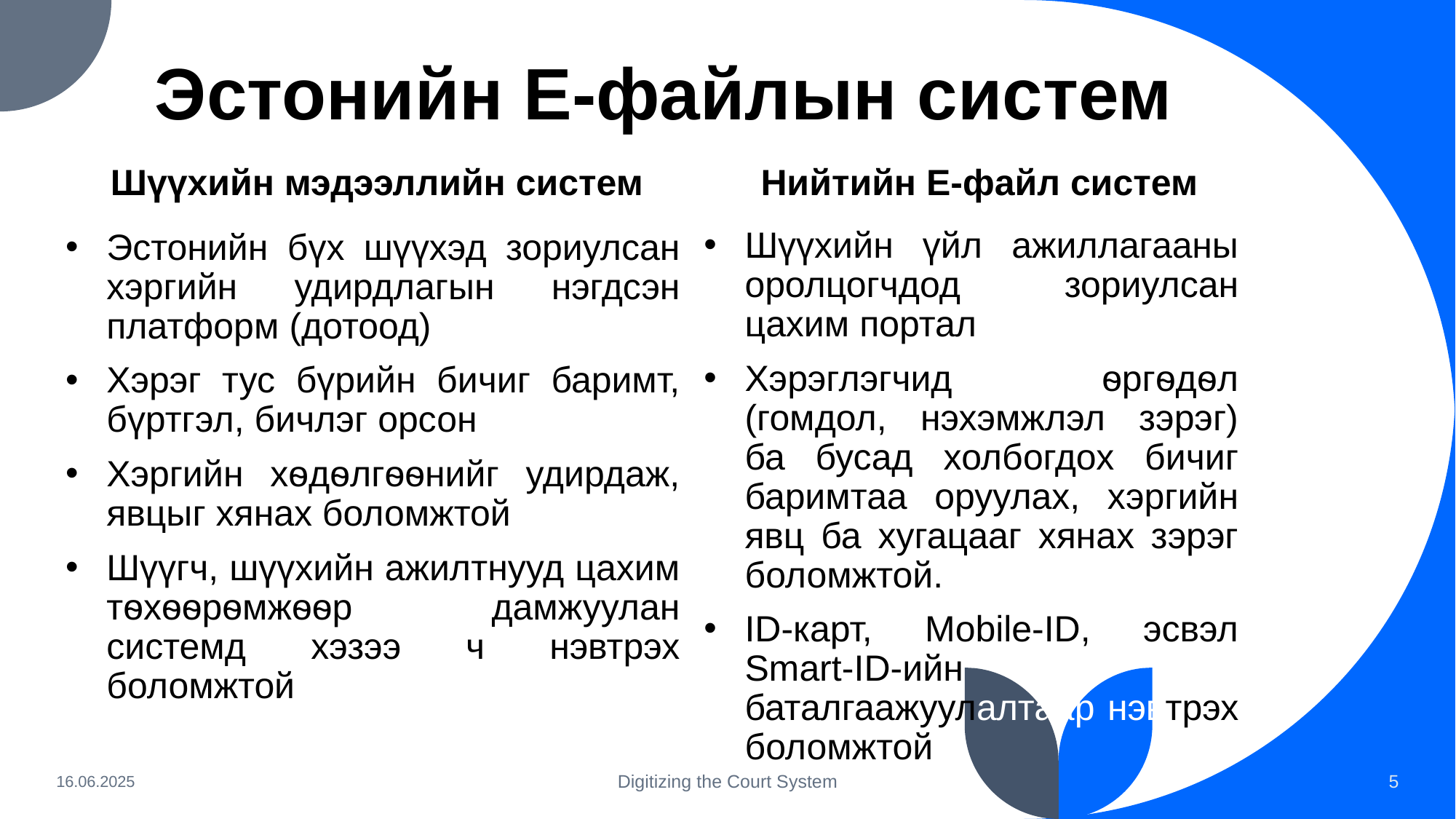

# Эстонийн E-файлын систем
Шүүхийн мэдээллийн систем
Нийтийн E-файл систем
Шүүхийн үйл ажиллагааны оролцогчдод зориулсан цахим портал
Хэрэглэгчид ѳргѳдѳл (гомдол, нэхэмжлэл зэрэг) ба бусад холбогдох бичиг баримтаа оруулах, хэргийн явц ба хугацааг хянах зэрэг боломжтой.
ID-карт, Mobile-ID, эсвэл Smart-ID-ийн баталгаажуулалтаар нэвтрэх боломжтой
Эстонийн бүх шүүхэд зориулсан хэргийн удирдлагын нэгдсэн платформ (дотоод)
Хэрэг тус бүрийн бичиг баримт, бүртгэл, бичлэг орсон
Хэргийн хѳдѳлгѳѳнийг удирдаж, явцыг хянах боломжтой
Шүүгч, шүүхийн ажилтнууд цахим тѳхѳѳрѳмжѳѳр дамжуулан системд хэзээ ч нэвтрэх боломжтой
16.06.2025
Digitizing the Court System
5